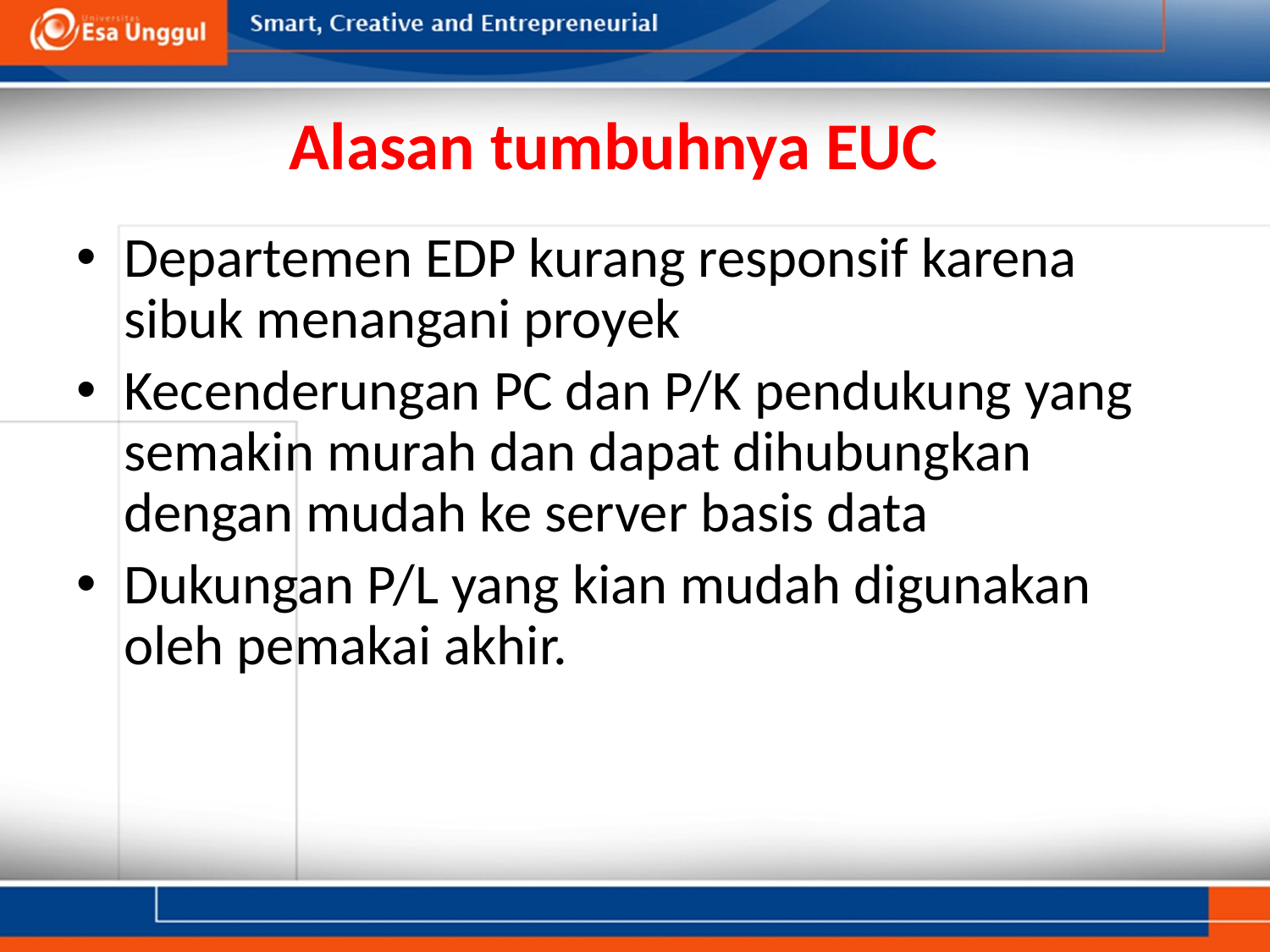

# Alasan tumbuhnya EUC
Departemen EDP kurang responsif karena sibuk menangani proyek
Kecenderungan PC dan P/K pendukung yang semakin murah dan dapat dihubungkan dengan mudah ke server basis data
Dukungan P/L yang kian mudah digunakan oleh pemakai akhir.